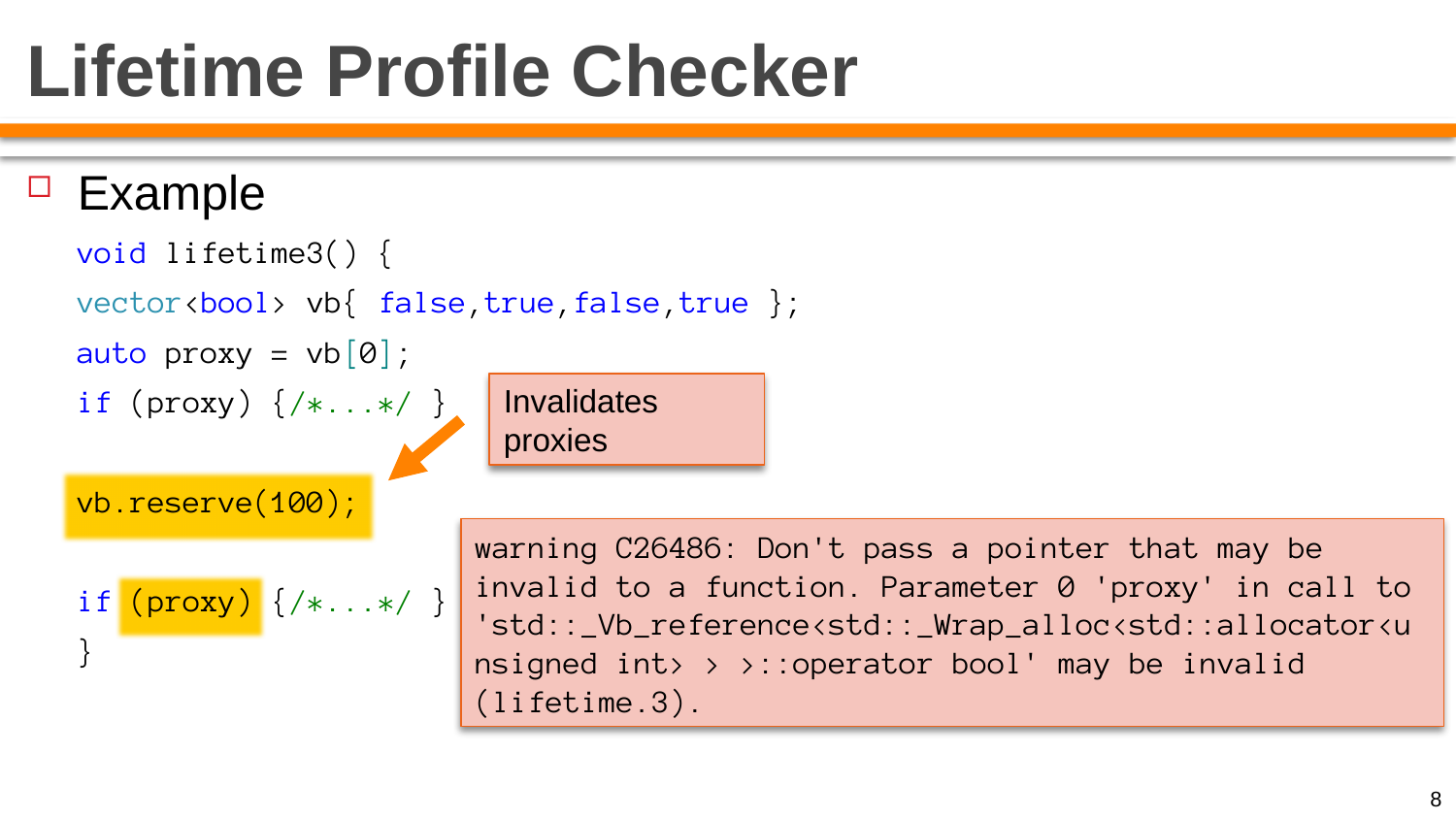

# Lifetime Profile Checker
Example
void lifetime3() {
vector<bool> vb{ false,true,false,true };
auto proxy = vb[0];
if (proxy) {/*...*/ }

vb.reserve(100);

if (proxy) {/*...*/ }
}
Invalidates proxies

warning C26486: Don't pass a pointer that may be invalid to a function. Parameter 0 'proxy' in call to 'std::_Vb_reference<std::_Wrap_alloc<std::allocator<unsigned int> > >::operator bool' may be invalid (lifetime.3).